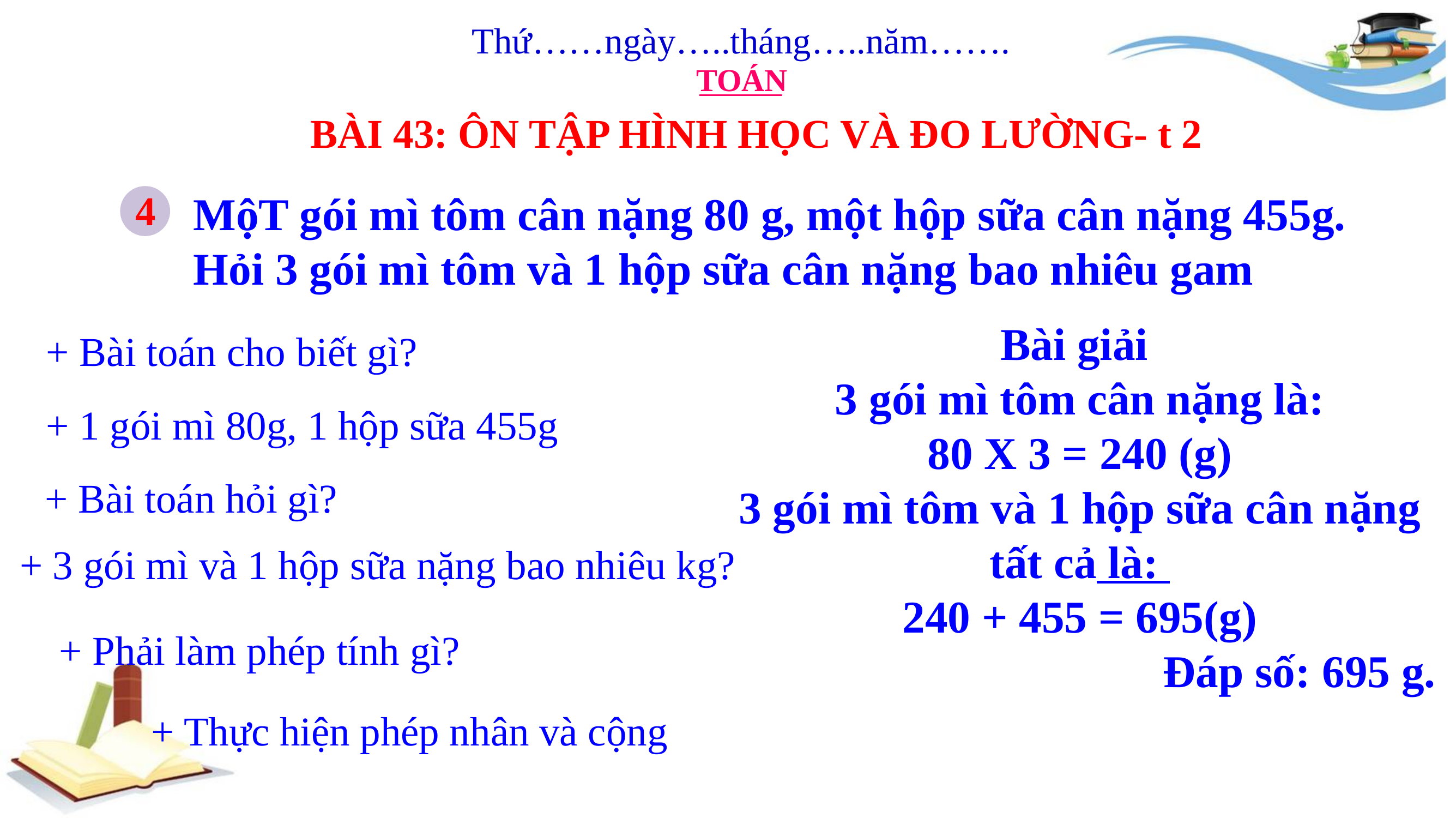

Thứ……ngày…..tháng…..năm…….
TOÁN
BÀI 43: ÔN TẬP HÌNH HỌC VÀ ĐO LƯỜNG- t 2
4

MộT gói mì tôm cân nặng 80 g, một hộp sữa cân nặng 455g.
Hỏi 3 gói mì tôm và 1 hộp sữa cân nặng bao nhiêu gam
Bài giải
3 gói mì tôm cân nặng là:
80 X 3 = 240 (g)
3 gói mì tôm và 1 hộp sữa cân nặng tất cả là:
240 + 455 = 695(g)
Đáp số: 695 g.
+ Bài toán cho biết gì?
+ 1 gói mì 80g, 1 hộp sữa 455g
+ Bài toán hỏi gì?
+ 3 gói mì và 1 hộp sữa nặng bao nhiêu kg?
+ Phải làm phép tính gì?
+ Thực hiện phép nhân và cộng